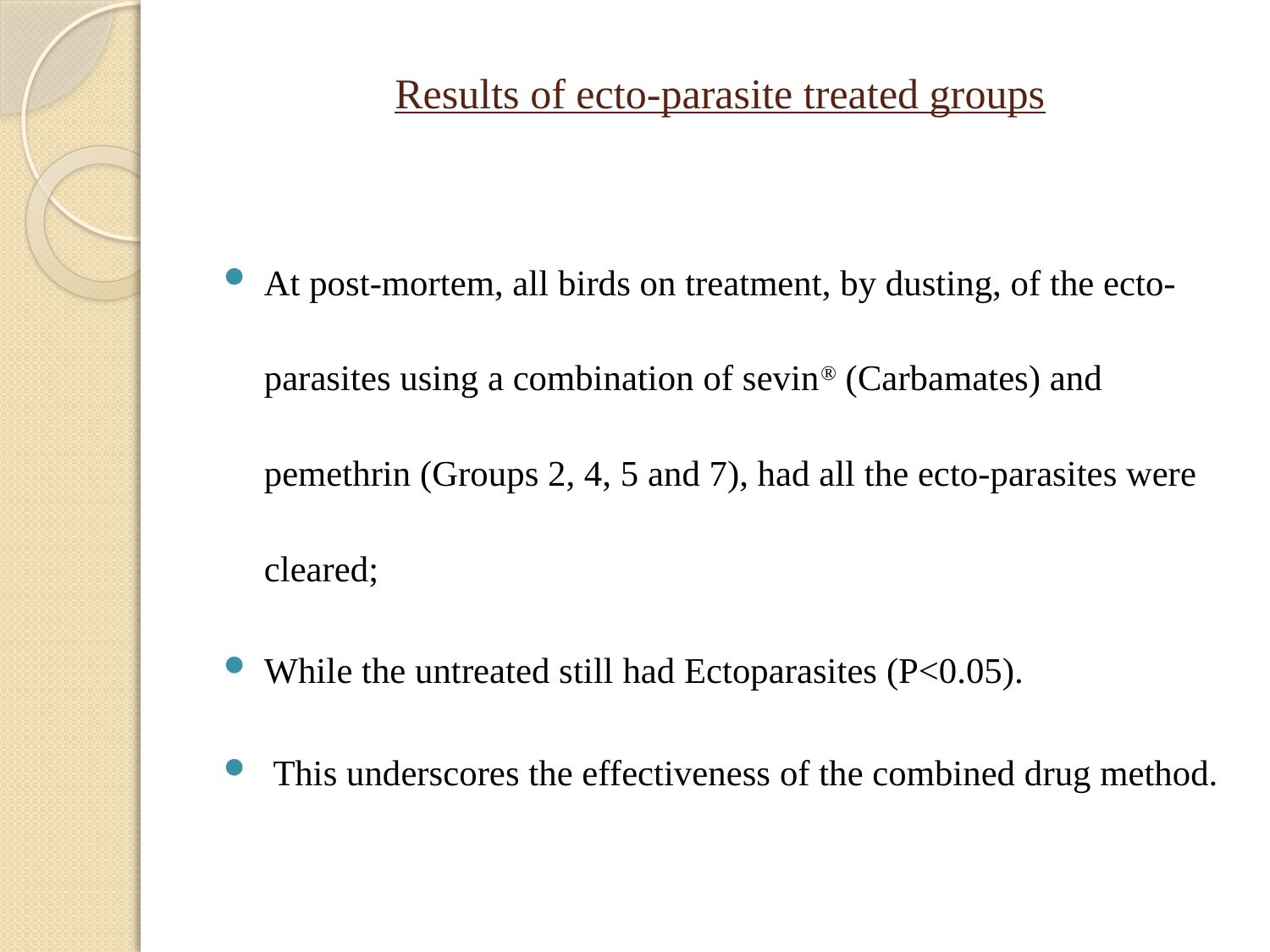

# Results of ecto-parasite treated groups
At post-mortem, all birds on treatment, by dusting, of the ecto-parasites using a combination of sevin® (Carbamates) and pemethrin (Groups 2, 4, 5 and 7), had all the ecto-parasites were cleared;
While the untreated still had Ectoparasites (P<0.05).
 This underscores the effectiveness of the combined drug method.